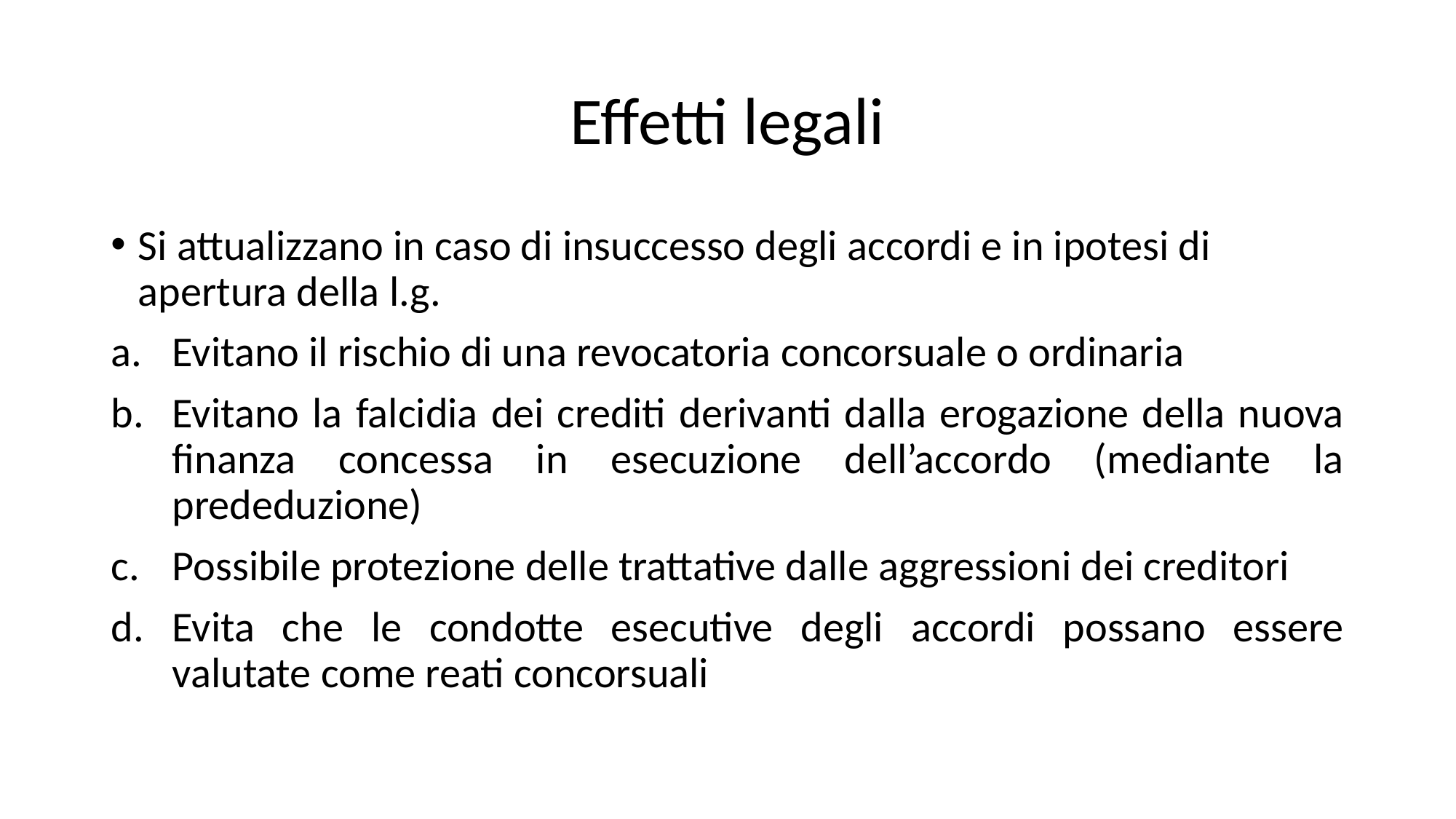

# Effetti legali
Si attualizzano in caso di insuccesso degli accordi e in ipotesi di apertura della l.g.
Evitano il rischio di una revocatoria concorsuale o ordinaria
Evitano la falcidia dei crediti derivanti dalla erogazione della nuova finanza concessa in esecuzione dell’accordo (mediante la prededuzione)
Possibile protezione delle trattative dalle aggressioni dei creditori
Evita che le condotte esecutive degli accordi possano essere valutate come reati concorsuali